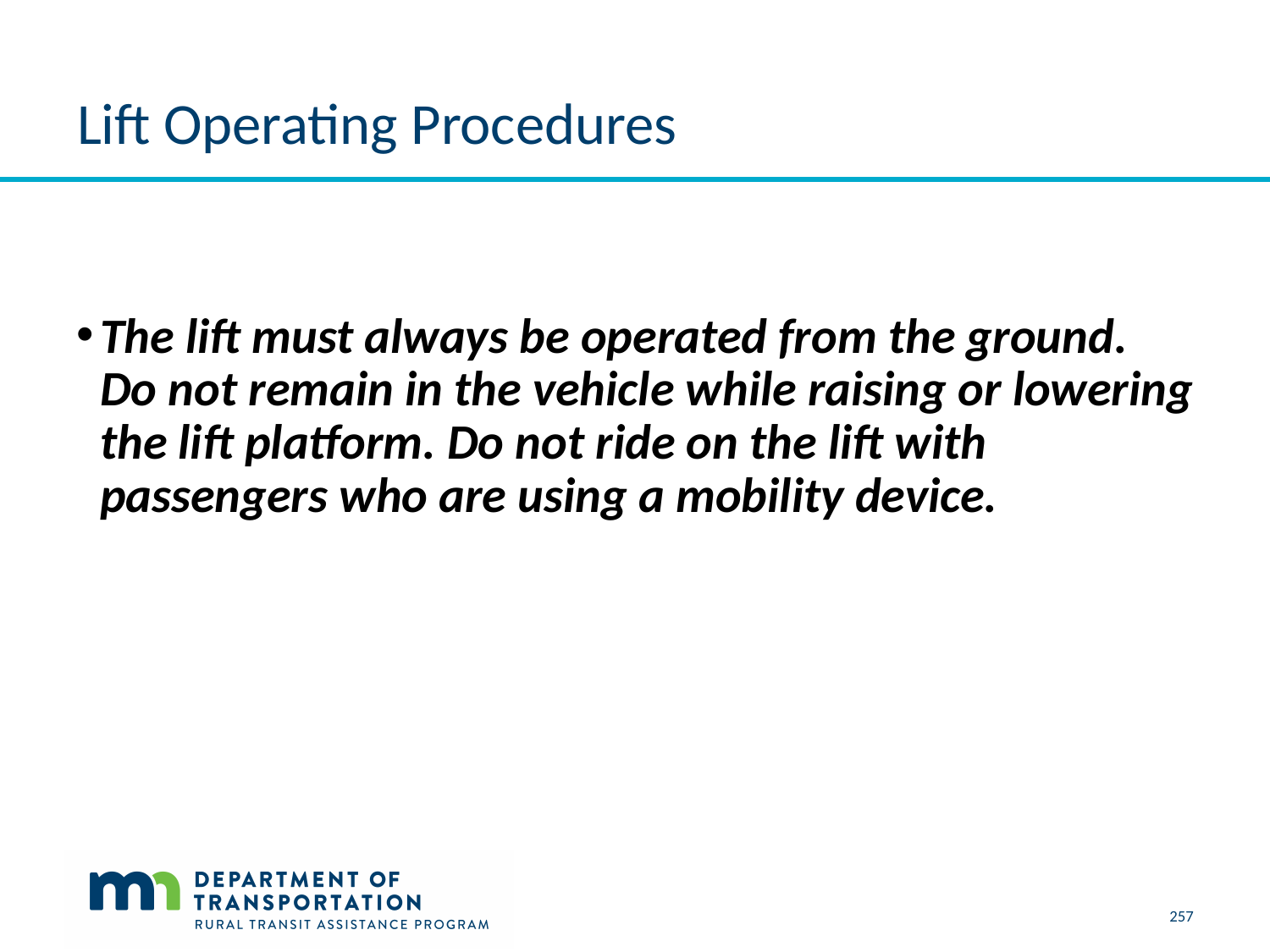

# Lift Operating Procedures

The lift must always be operated from the ground. Do not remain in the vehicle while raising or lowering the lift platform. Do not ride on the lift with passengers who are using a mobility device.

257